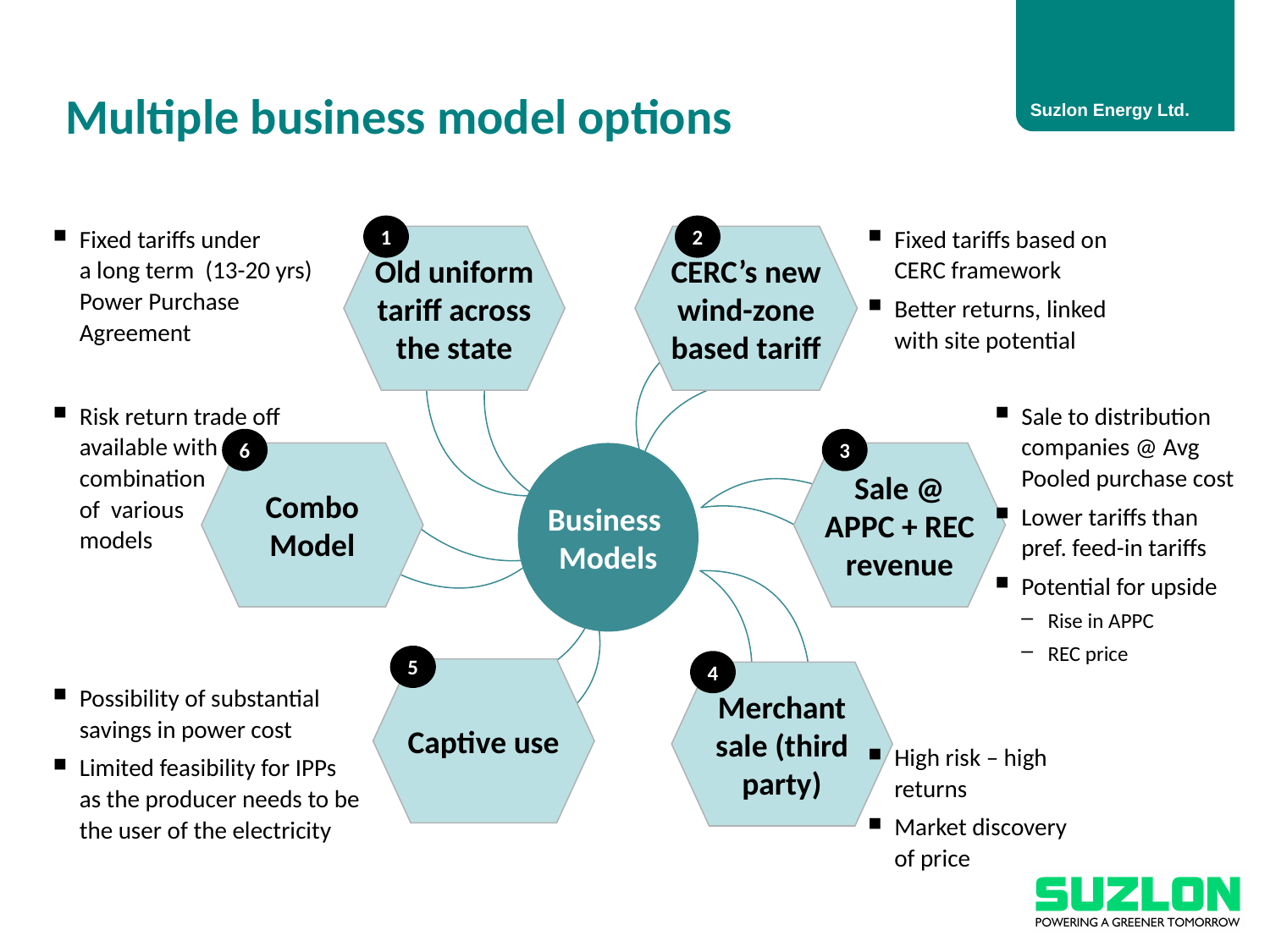

# Multiple business model options
1
2
Fixed tariffs under
a long term  (13-20 yrs)
Power Purchase
Agreement
Fixed tariffs based on CERC framework
Better returns, linked with site potential
Old uniform tariff across the state
CERC’s new wind-zone based tariff

Combo Model
Sale @ APPC + REC revenue

Captive use
Merchant sale (third party)
Risk return trade off available with
combination
of  various
models
Sale to distribution companies @ Avg Pooled purchase cost
Lower tariffs than
pref. feed-in tariffs
Potential for upside
Rise in APPC
REC price
6
3
Business
Models
5
4
Possibility of substantial savings in power cost
Limited feasibility for IPPs as the producer needs to be the user of the electricity
High risk – high returns
Market discovery
of price